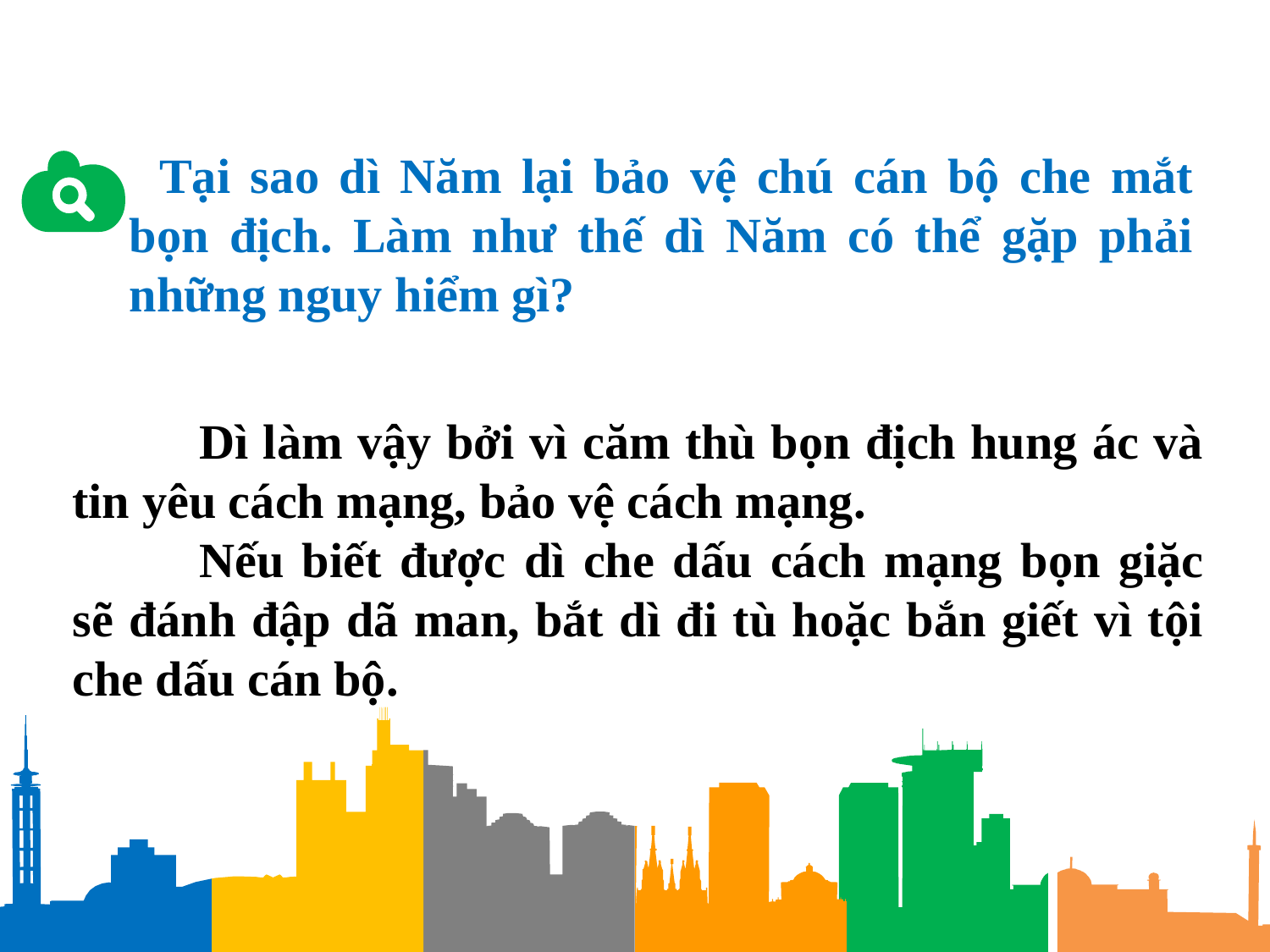

Tại sao dì Năm lại bảo vệ chú cán bộ che mắt bọn địch. Làm như thế dì Năm có thể gặp phải những nguy hiểm gì?

	Dì làm vậy bởi vì căm thù bọn địch hung ác và tin yêu cách mạng, bảo vệ cách mạng.
	Nếu biết được dì che dấu cách mạng bọn giặc sẽ đánh đập dã man, bắt dì đi tù hoặc bắn giết vì tội che dấu cán bộ.